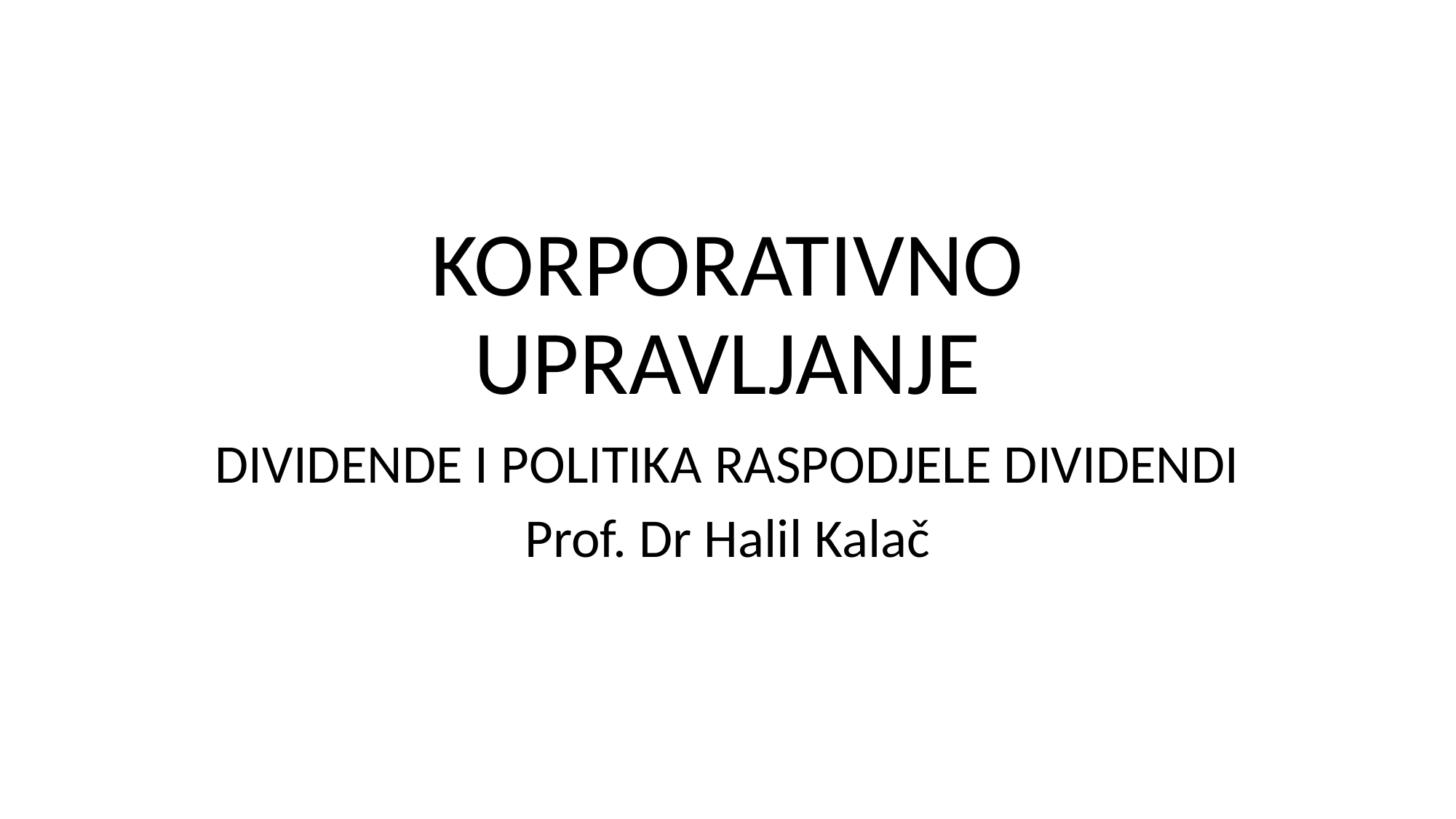

# KORPORATIVNO UPRAVLJANJE
DIVIDENDE I POLITIKA RASPODJELE DIVIDENDI
Prof. Dr Halil Kalač